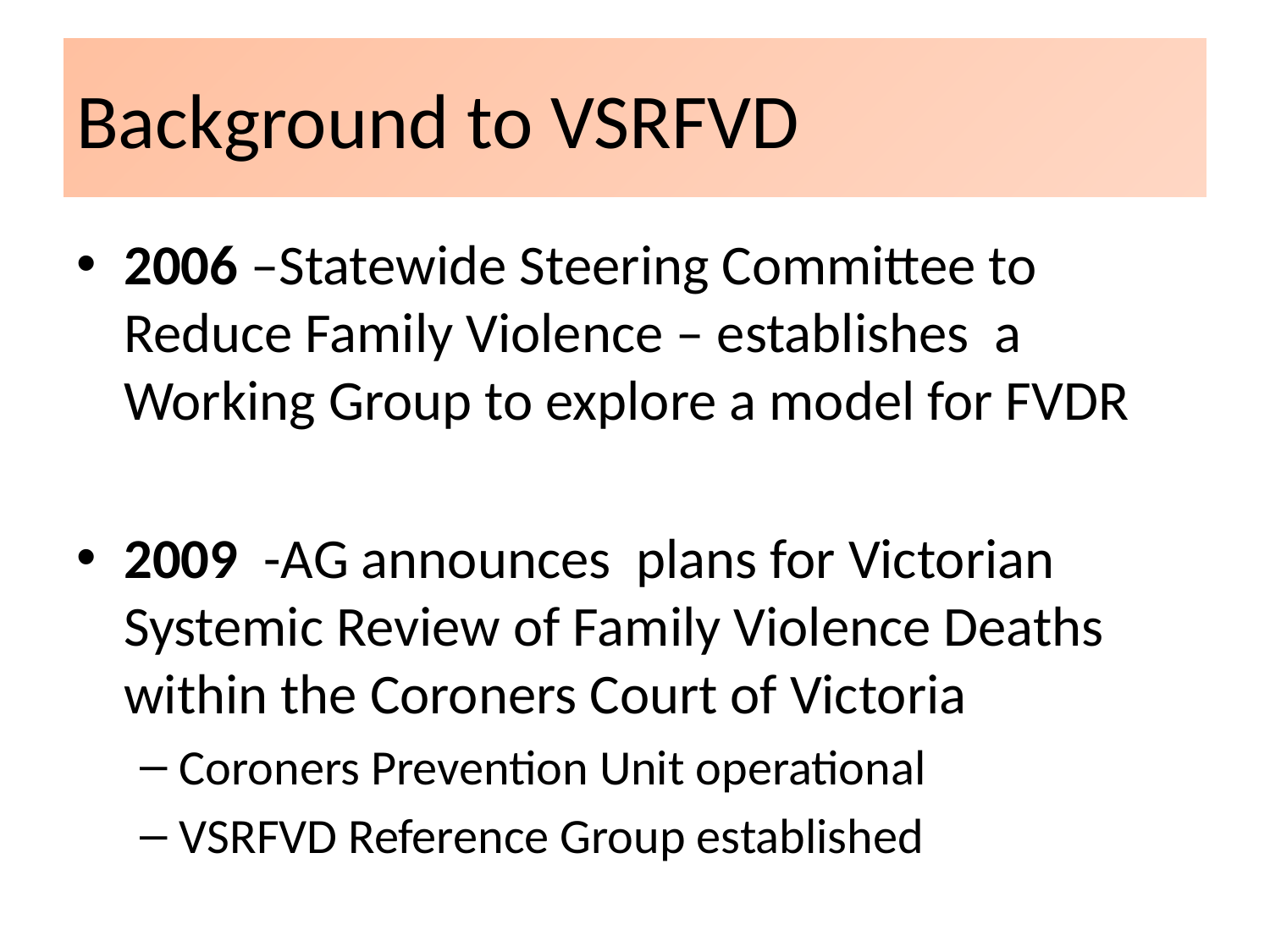

# Background to VSRFVD
2006 –Statewide Steering Committee to Reduce Family Violence – establishes  a  Working Group to explore a model for FVDR

2009  -AG announces  plans for Victorian Systemic Review of Family Violence Deaths within the Coroners Court of Victoria
Coroners Prevention Unit operational
VSRFVD Reference Group established